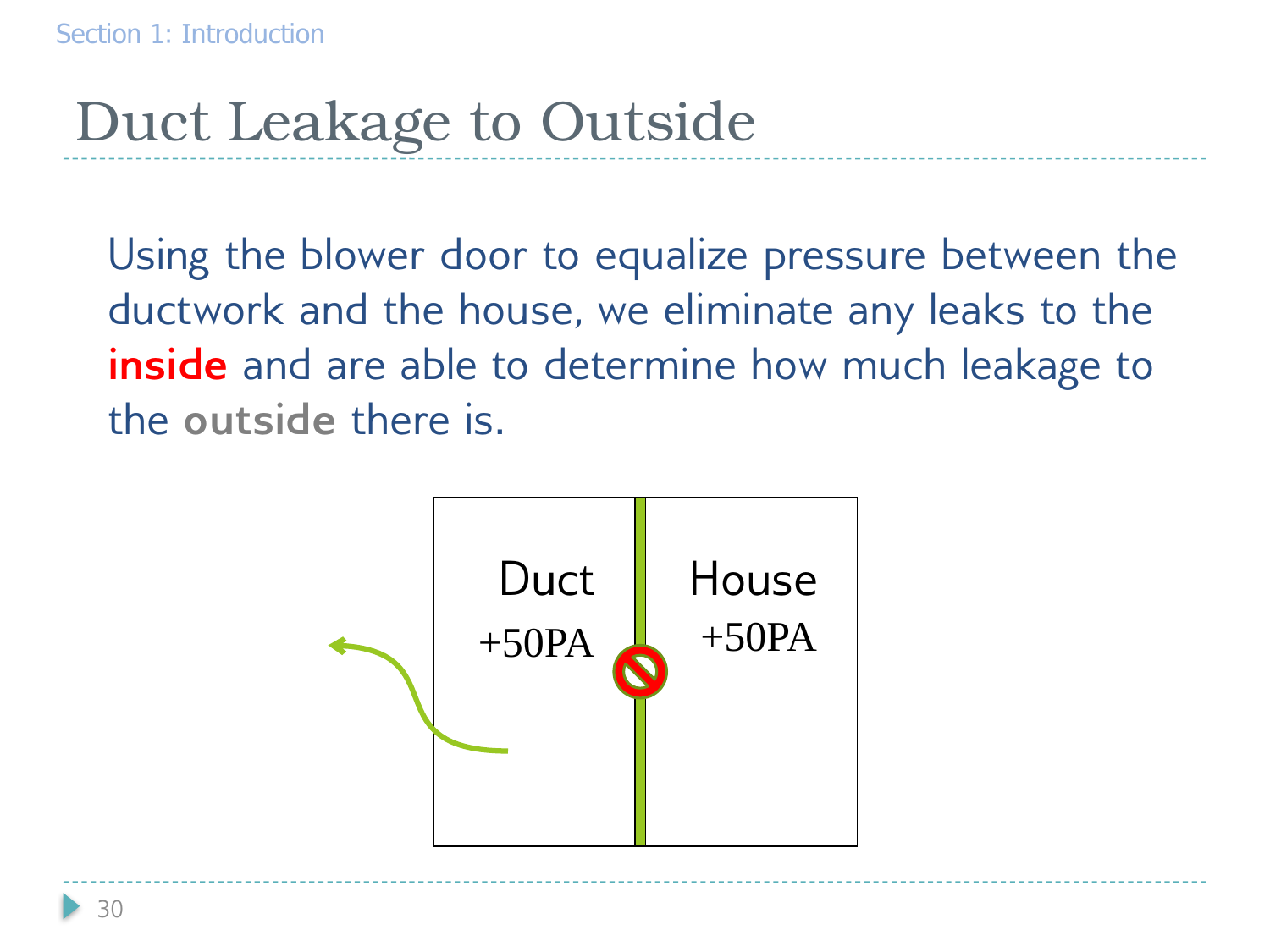

Section 1: Introduction
Duct Leakage to Outside
Using the blower door to equalize pressure between the ductwork and the house, we eliminate any leaks to the inside and are able to determine how much leakage to the outside there is.

Duct
House
+50PA
+50PA

30